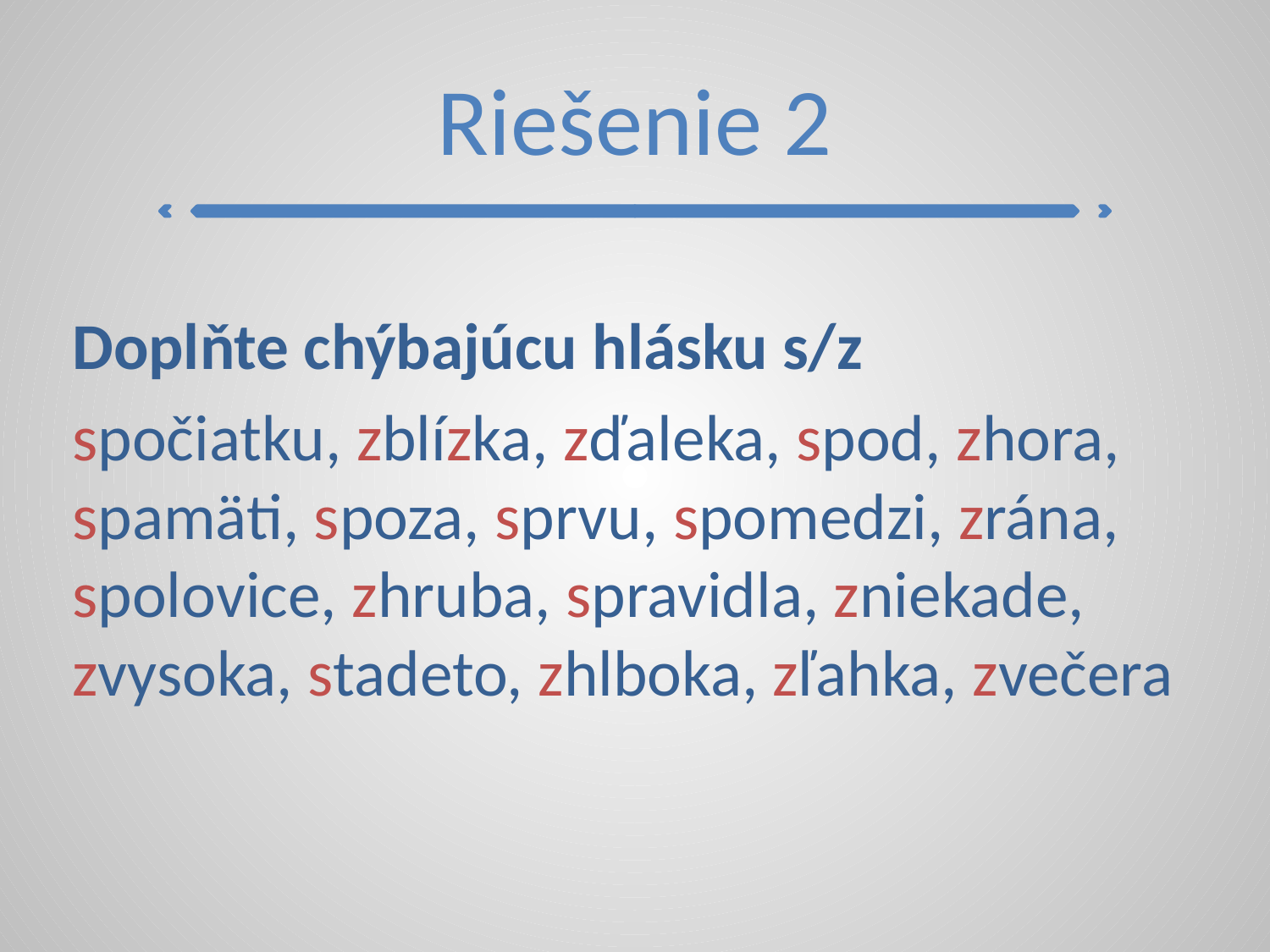

# Riešenie 2

Doplňte chýbajúcu hlásku s/z
spočiatku, zblízka, zďaleka, spod, zhora, spamäti, spoza, sprvu, spomedzi, zrána, spolovice, zhruba, spravidla, zniekade, zvysoka, stadeto, zhlboka, zľahka, zvečera